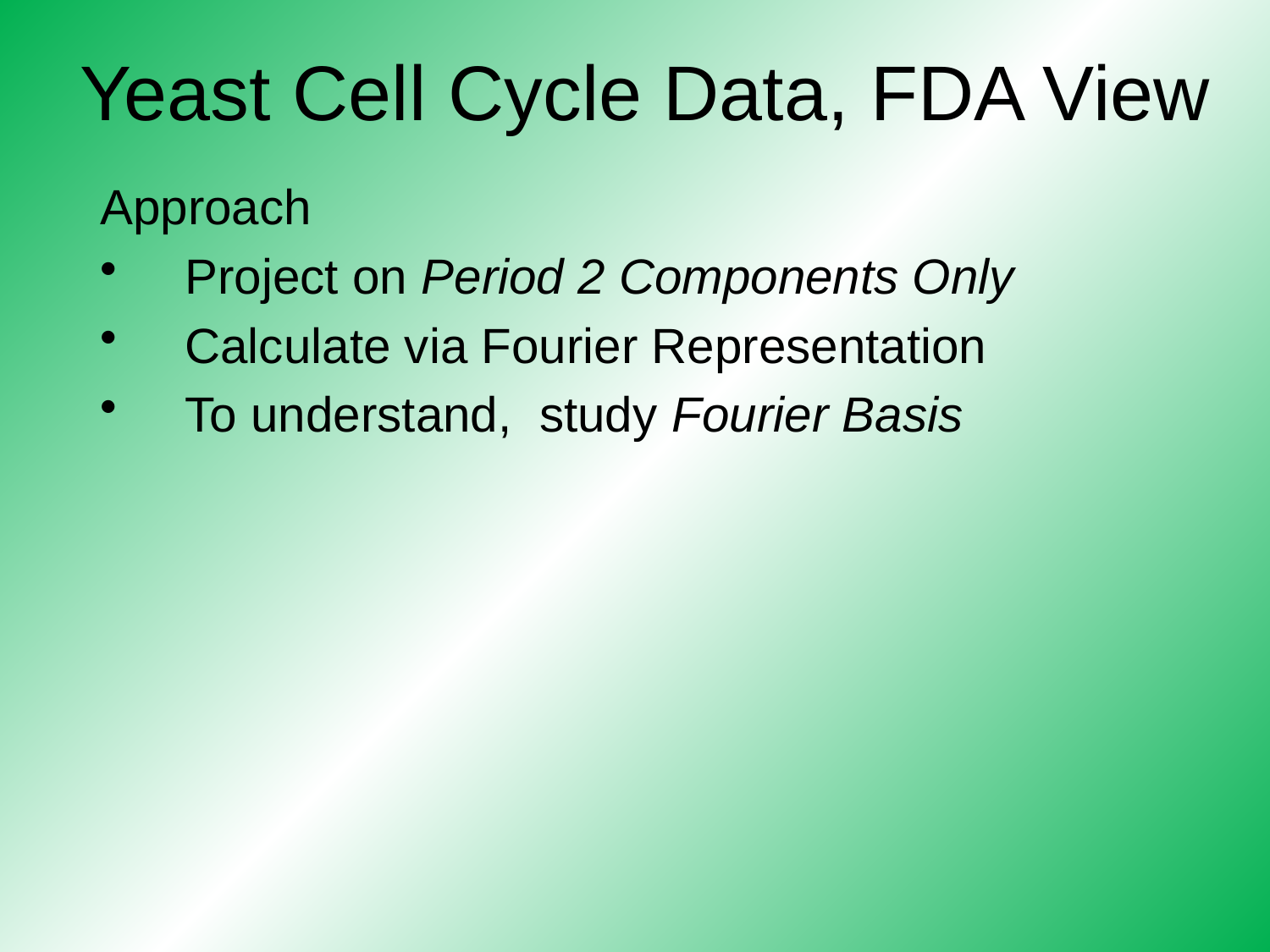

# Yeast Cell Cycle Data, FDA View
Approach
Project on Period 2 Components Only
Calculate via Fourier Representation
To understand,  study Fourier Basis